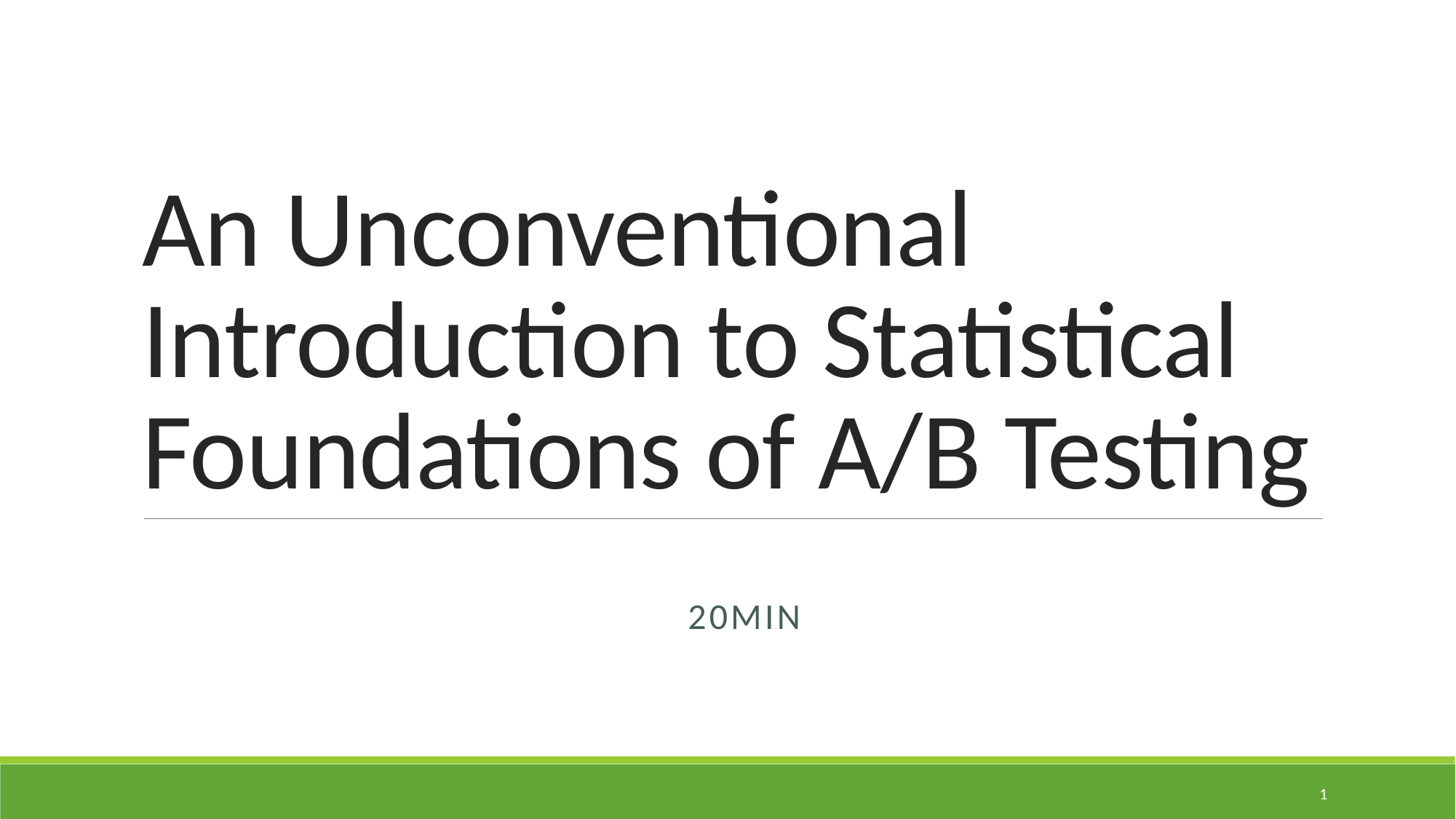

# An Unconventional Introduction to Statistical Foundations of A/B Testing

					20min
1